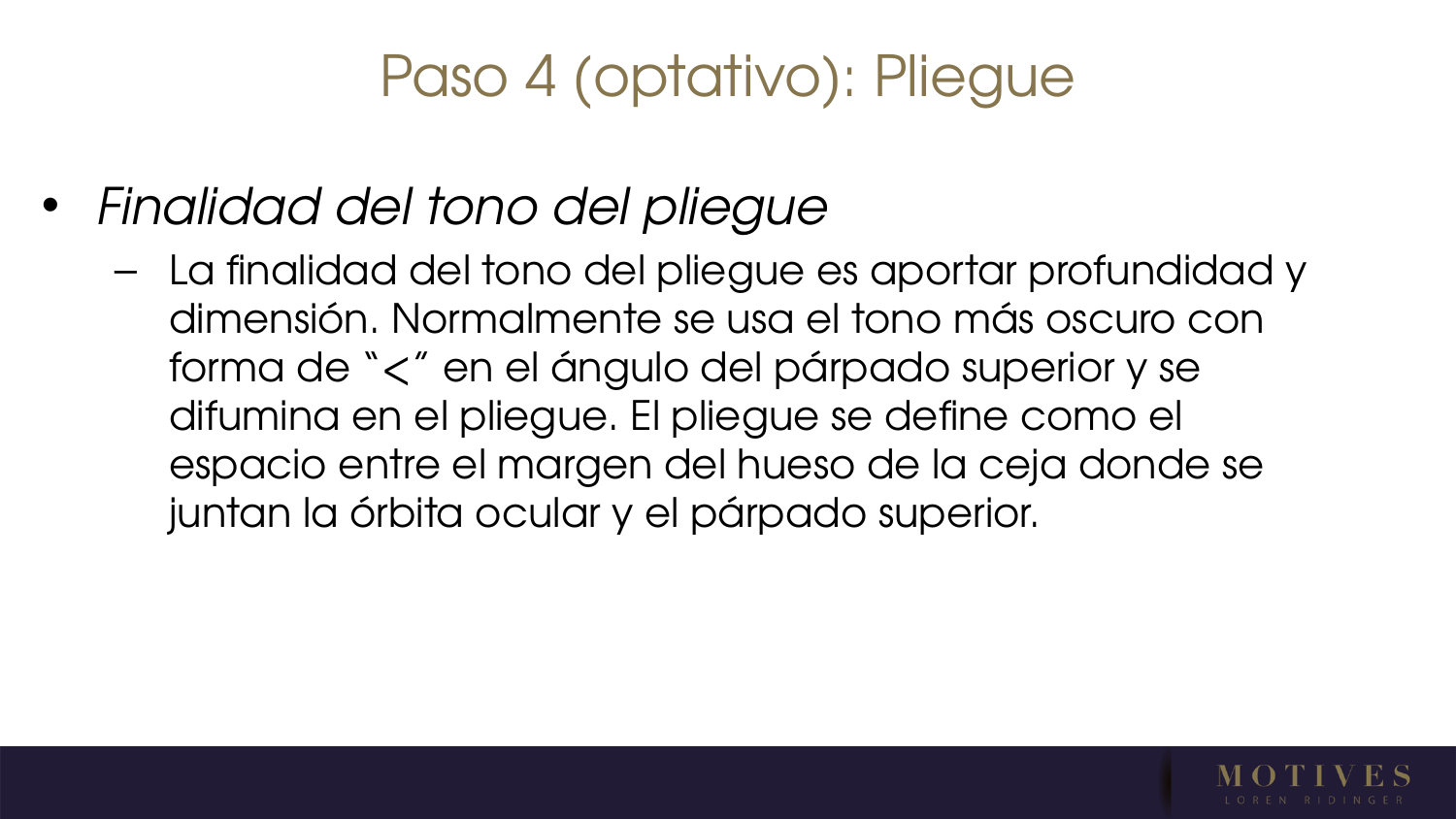

# Paso 4 (optativo): Pliegue
Finalidad del tono del pliegue
La finalidad del tono del pliegue es aportar profundidad y dimensión. Normalmente se usa el tono más oscuro con forma de “<” en el ángulo del párpado superior y se difumina en el pliegue. El pliegue se define como el espacio entre el margen del hueso de la ceja donde se juntan la órbita ocular y el párpado superior.